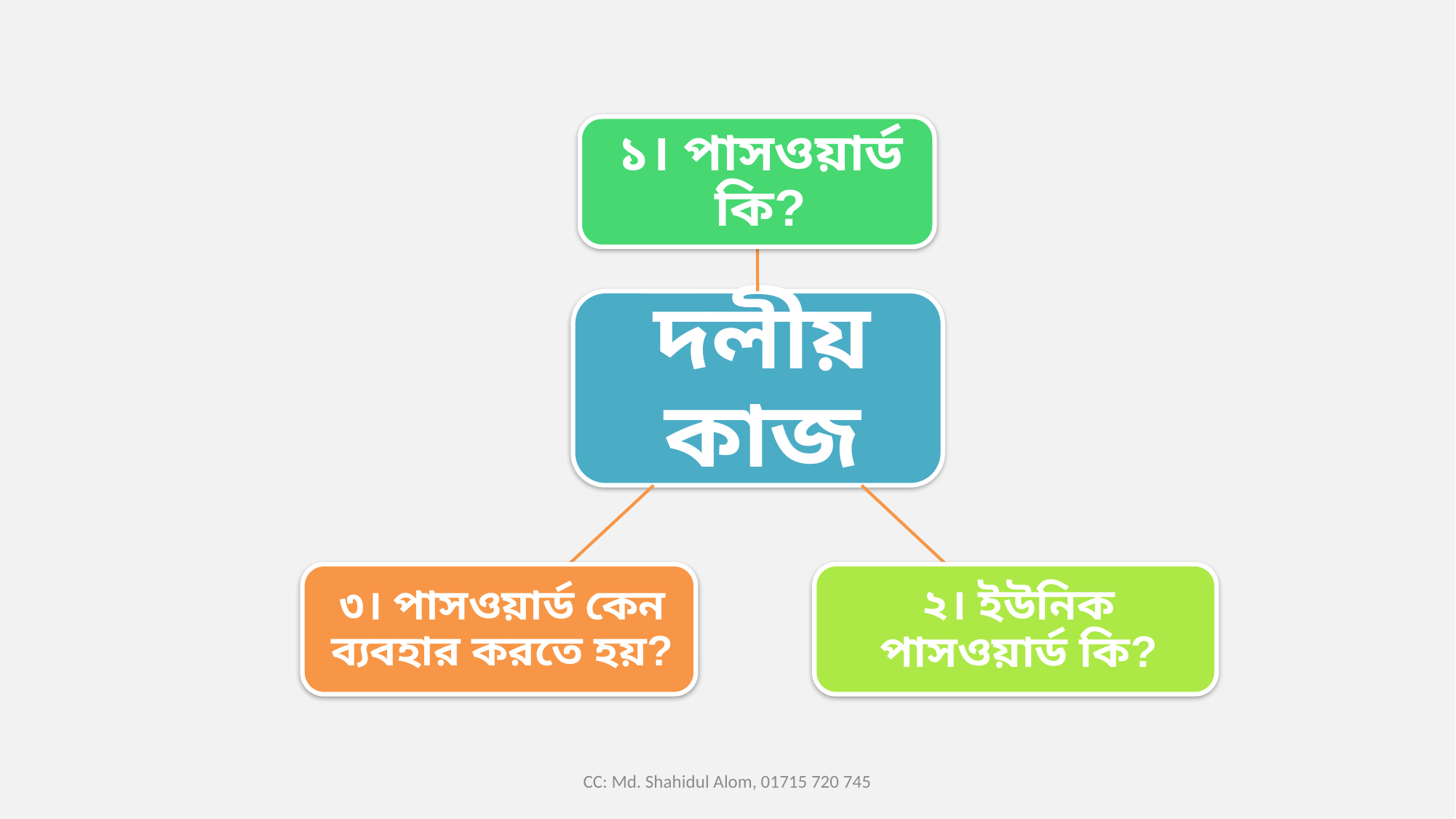

দলীয় কাজ
১। পাসওয়ার্ড কি?
২। ইউনিক পাসওয়ার্ড কি?
৩। পাসওয়ার্ড কেন ব্যবহার করতে হয়?
CC: Md. Shahidul Alom, 01715 720 745